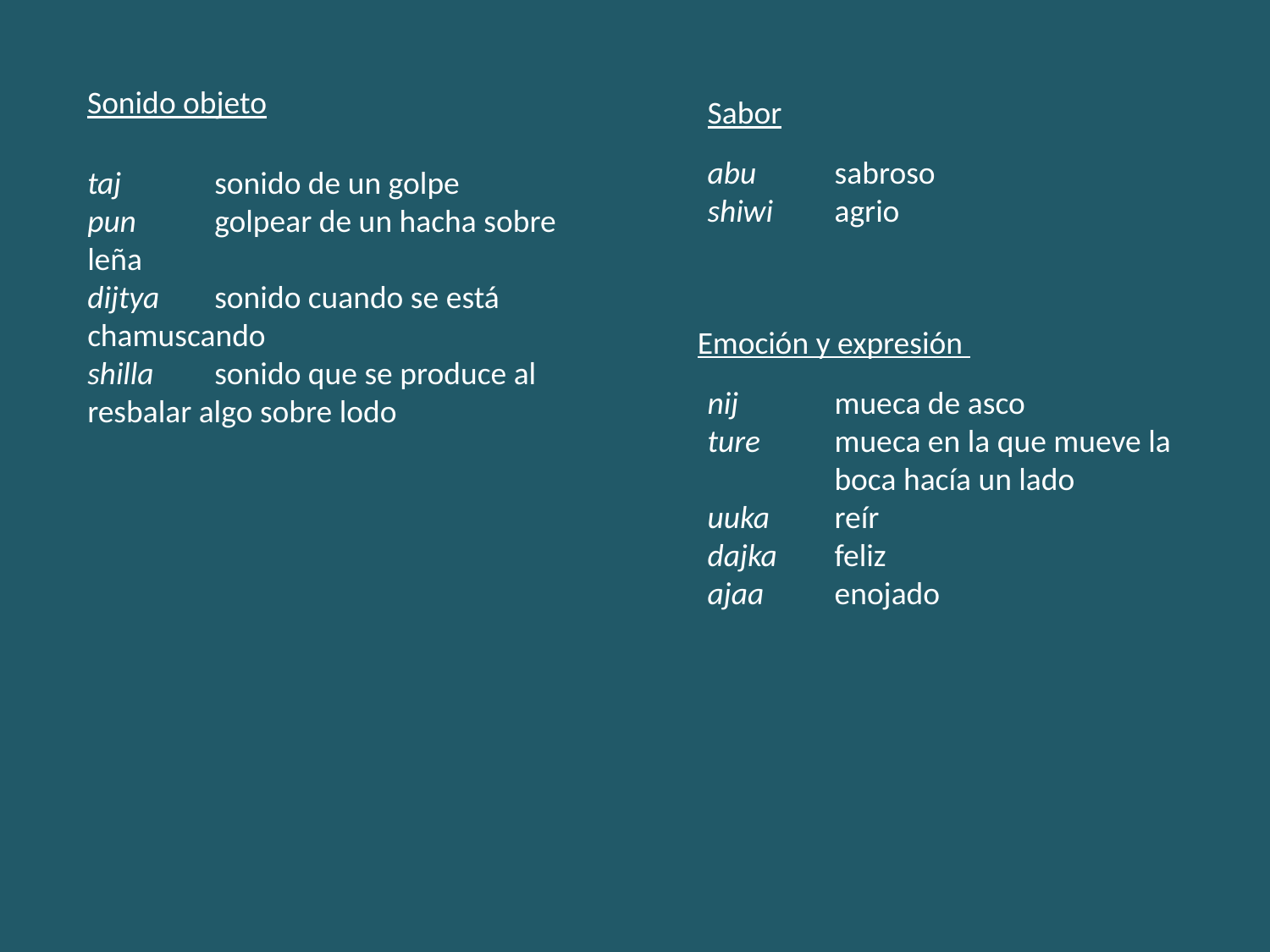

Sonido objeto
Sabor
abu 	sabroso
shiwi	agrio

taj	sonido de un golpe
pun	golpear de un hacha sobre 	leña
dijtya	sonido cuando se está 	chamuscando
shilla	sonido que se produce al 	resbalar algo sobre lodo
Emoción y expresión
nij	mueca de asco
ture	mueca en la que mueve la 	boca hacía un lado
uuka	reír
dajka	feliz
ajaa	enojado